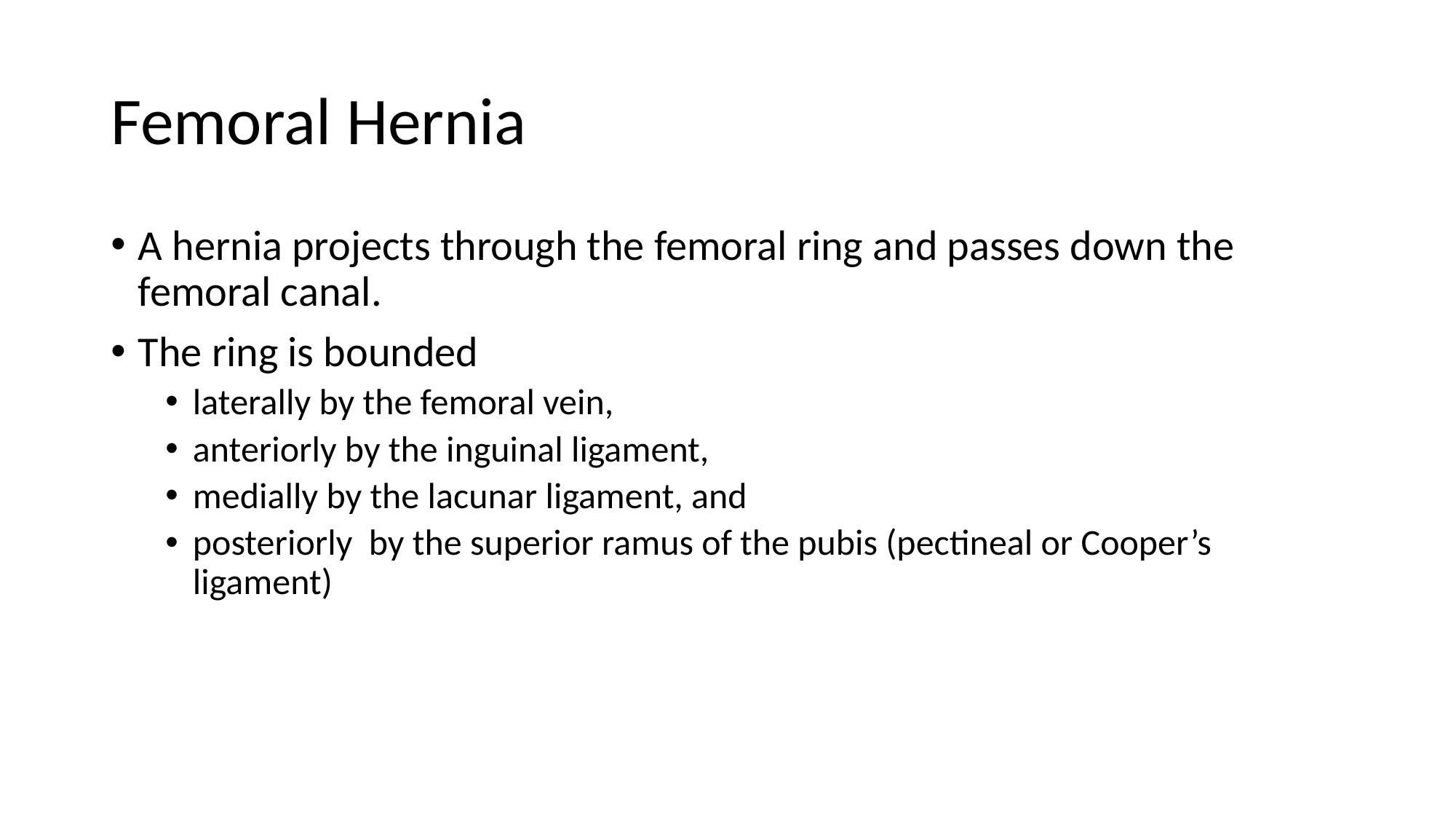

# Femoral Hernia
A hernia projects through the femoral ring and passes down the femoral canal.
The ring is bounded
laterally by the femoral vein,
anteriorly by the inguinal ligament,
medially by the lacunar ligament, and
posteriorly  by the superior ramus of the pubis (pectineal or Cooper’s ligament)